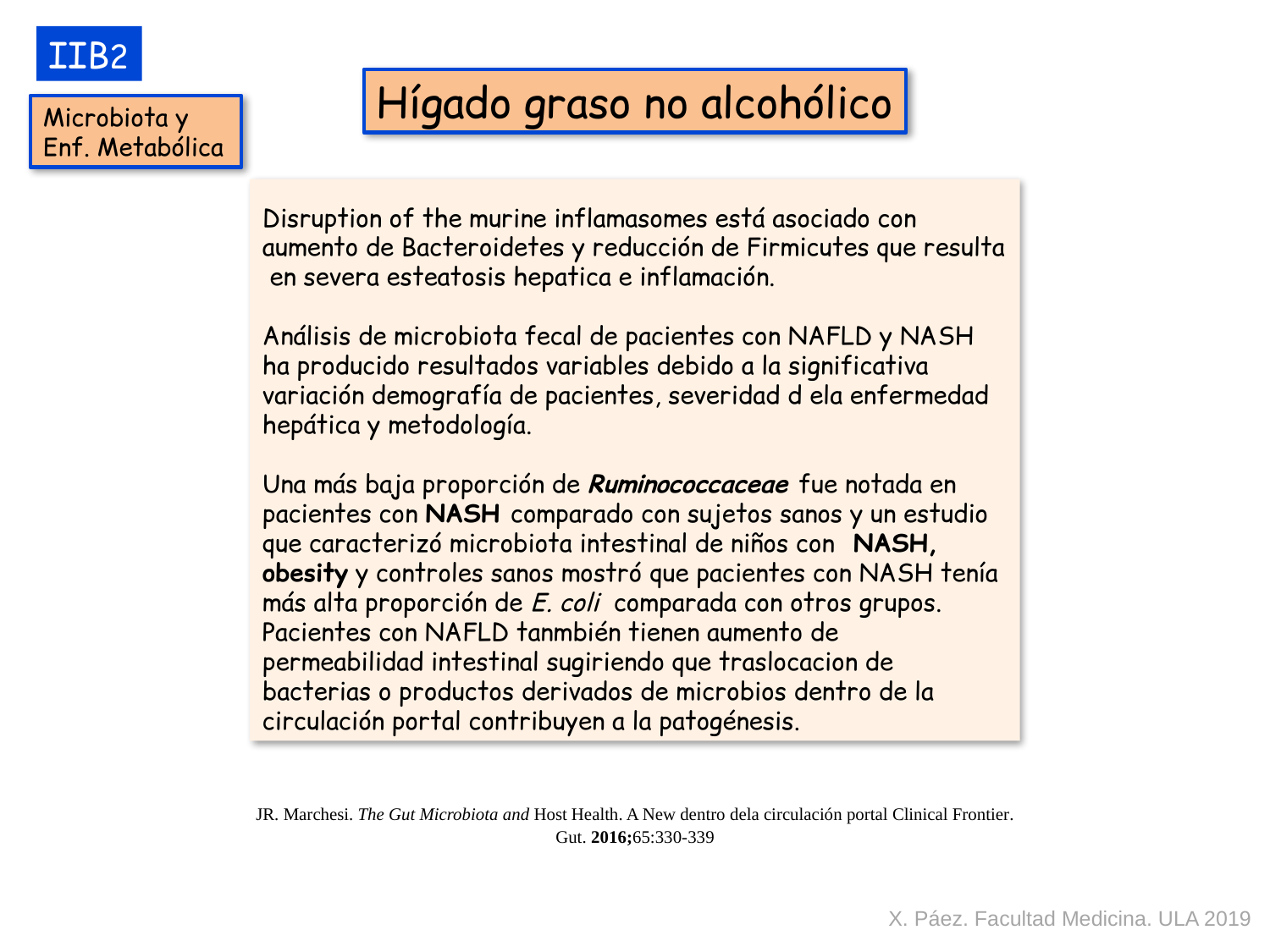

IIB2
Hígado graso no alcohólico
Microbiota y Enf. Metabólica

Disruption of the murine inflamasomes está asociado con aumento de Bacteroidetes y reducción de Firmicutes que resulta  en severa esteatosis hepatica e inflamación.

Análisis de microbiota fecal de pacientes con NAFLD y NASH ha producido resultados variables debido a la significativa variación demografía de pacientes, severidad d ela enfermedad hepática y metodología.

Una más baja proporción de Ruminococcaceae fue notada en pacientes con NASH comparado con sujetos sanos y un estudio que caracterizó microbiota intestinal de niños con  NASH, obesity y controles sanos mostró que pacientes con NASH tenía más alta proporción de E. coli  comparada con otros grupos. Pacientes con NAFLD tanmbién tienen aumento de permeabilidad intestinal sugiriendo que traslocacion de bacterias o productos derivados de microbios dentro de la circulación portal contribuyen a la patogénesis.
JR. Marchesi. The Gut Microbiota and Host Health. A New dentro dela circulación portal Clinical Frontier. Gut. 2016;65:330-339
X. Páez. Facultad Medicina. ULA 2019